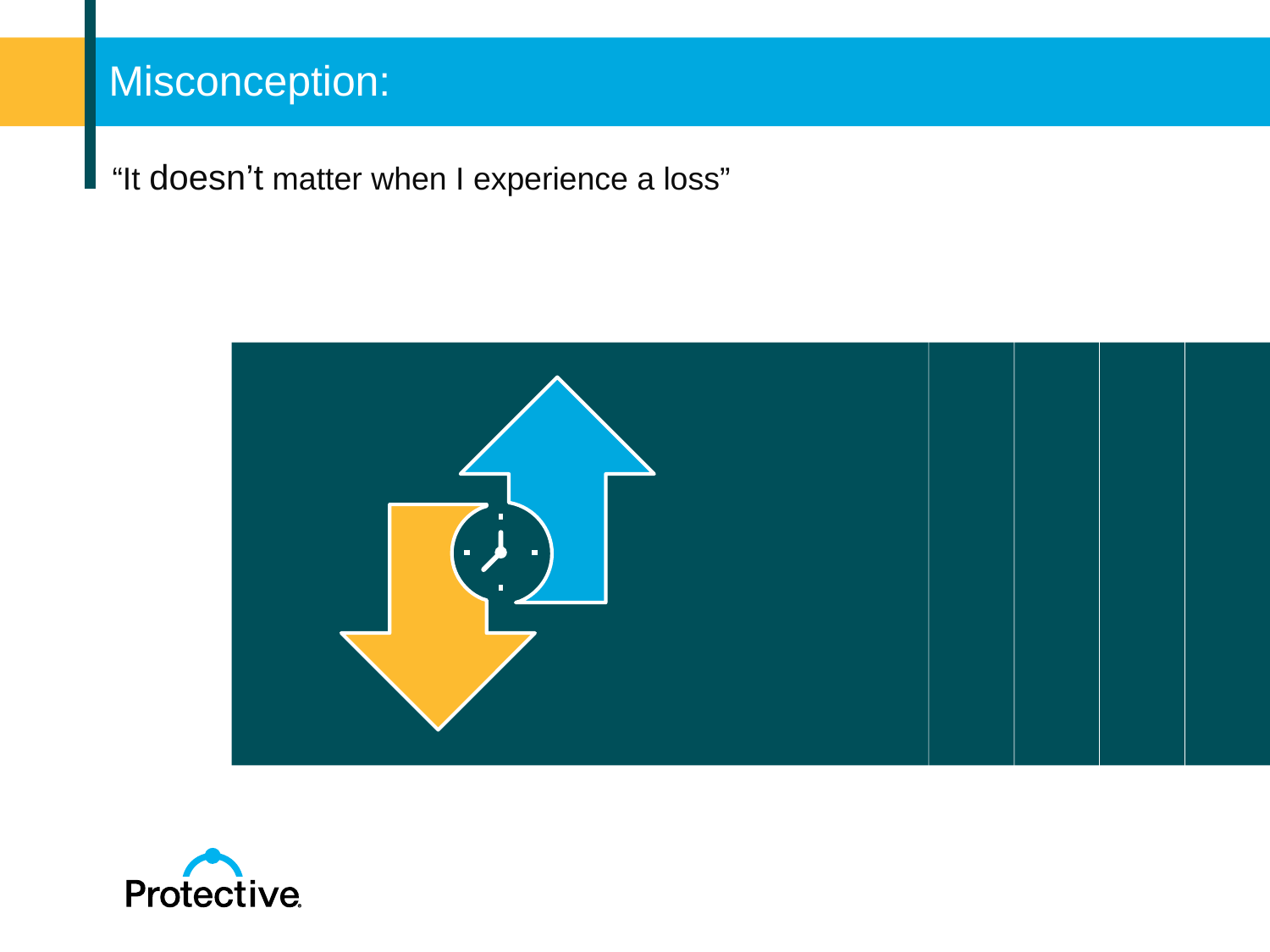

# Misconception:
“It doesn’t matter when I experience a loss”